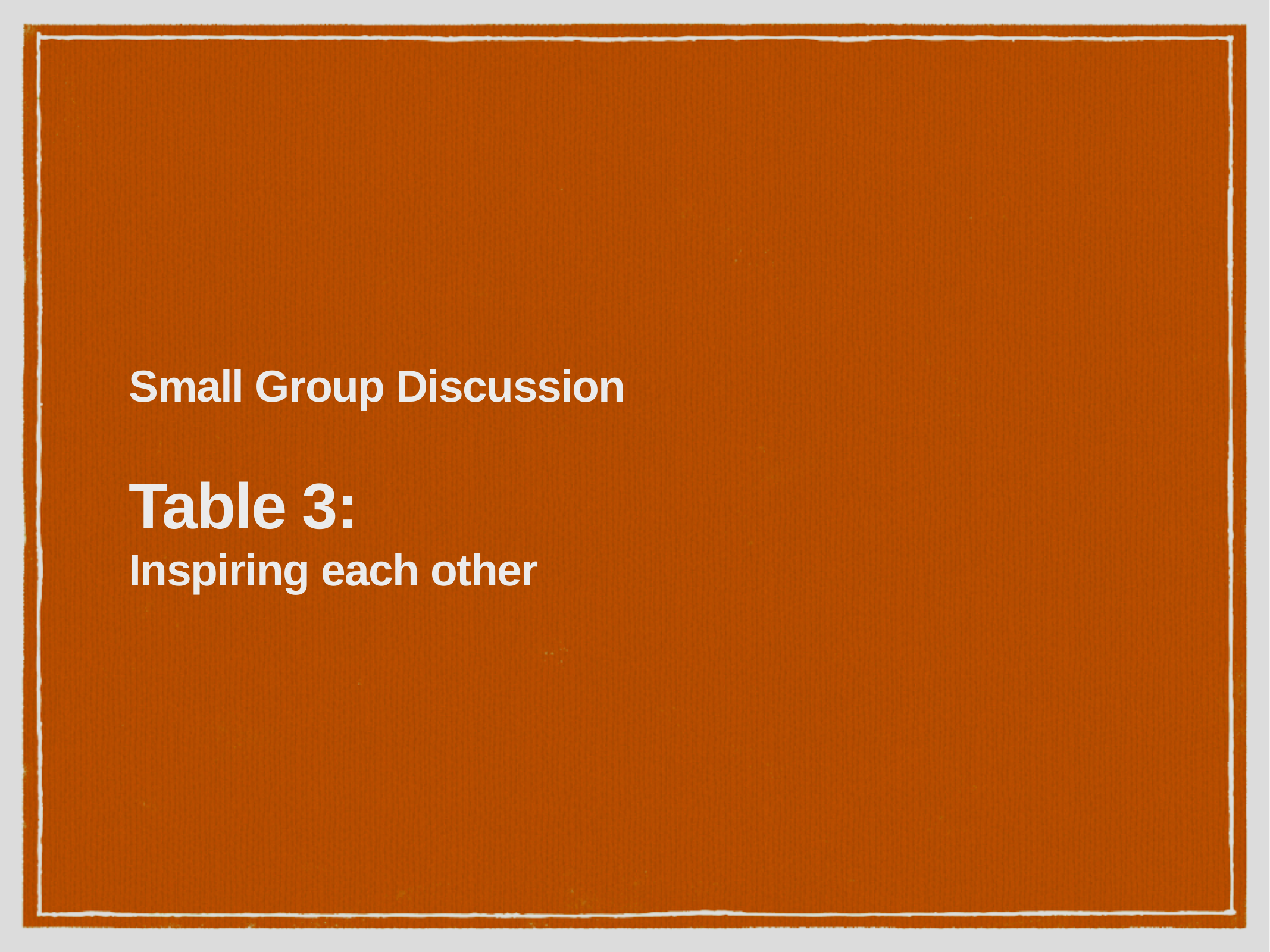

# Small Group Discussion
Table 3:
Inspiring each other